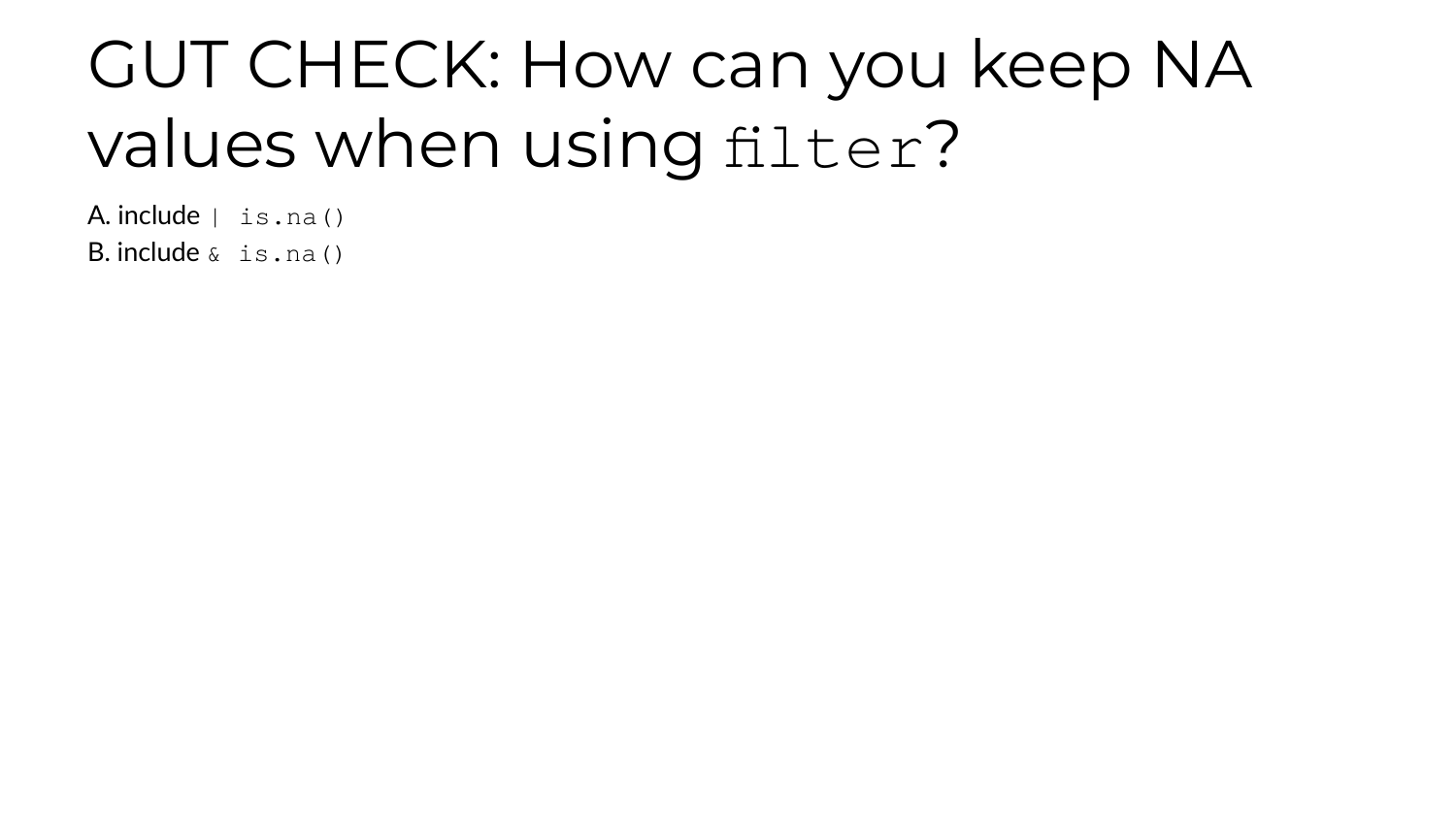

# GUT CHECK: How can you keep NA values when using filter?
A. include | is.na()
B. include & is.na()